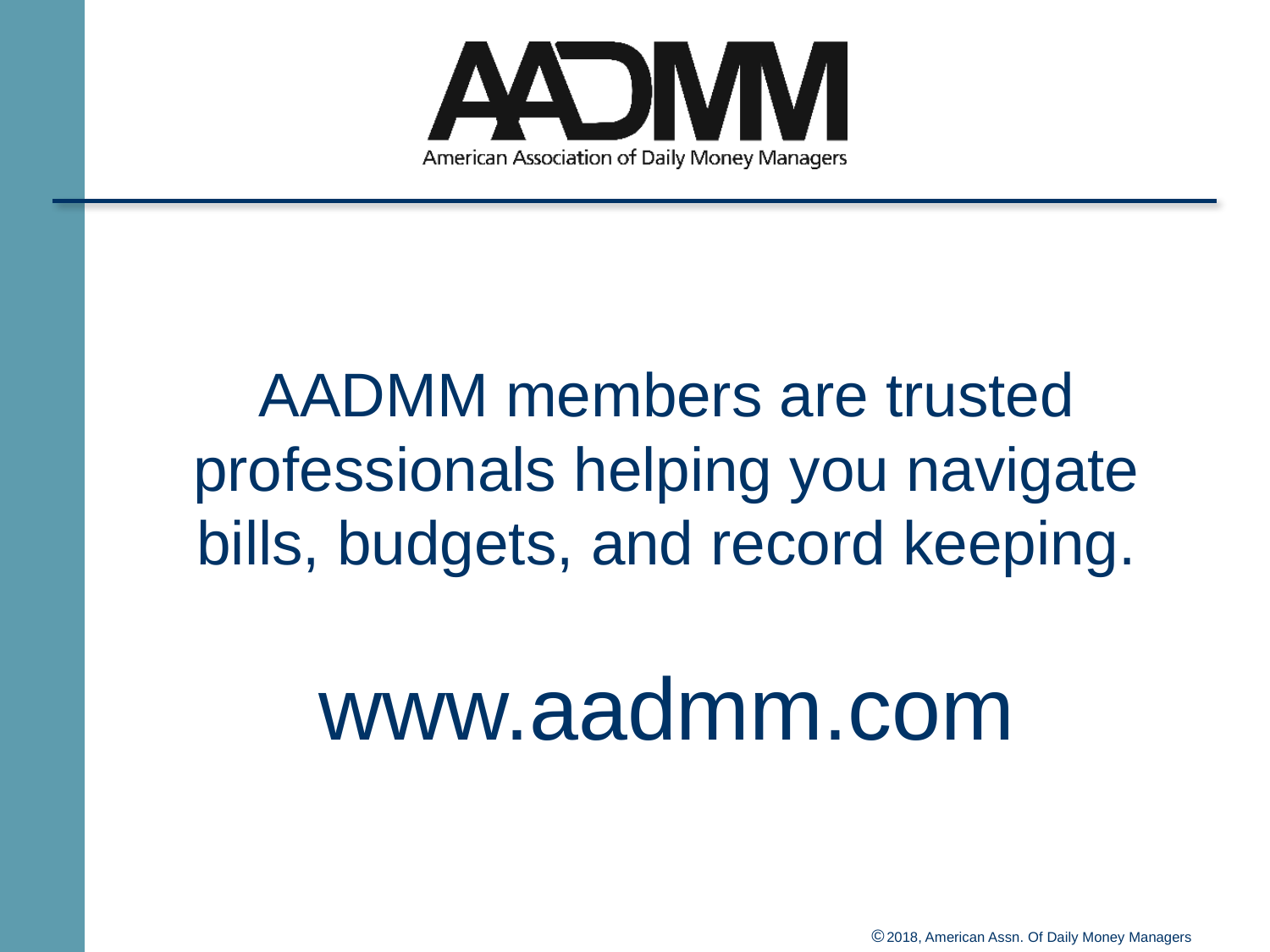

AADMM members are trusted professionals helping you navigate bills, budgets, and record keeping.

www.aadmm.com
© 2018, American Assn. Of Daily Money Managers